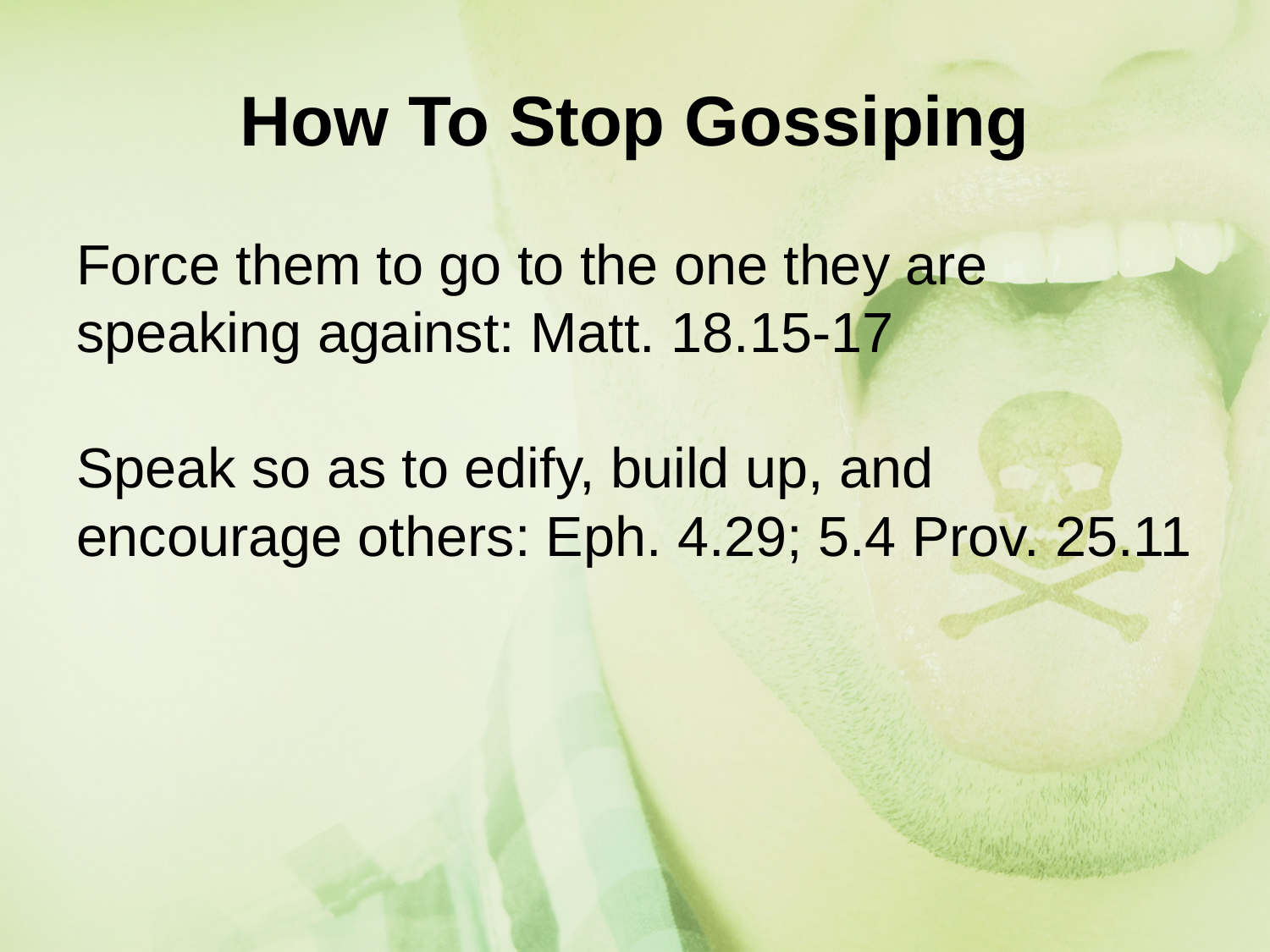

# How To Stop Gossiping
Force them to go to the one they are speaking against: Matt. 18.15-17

Speak so as to edify, build up, and encourage others: Eph. 4.29; 5.4 Prov. 25.11